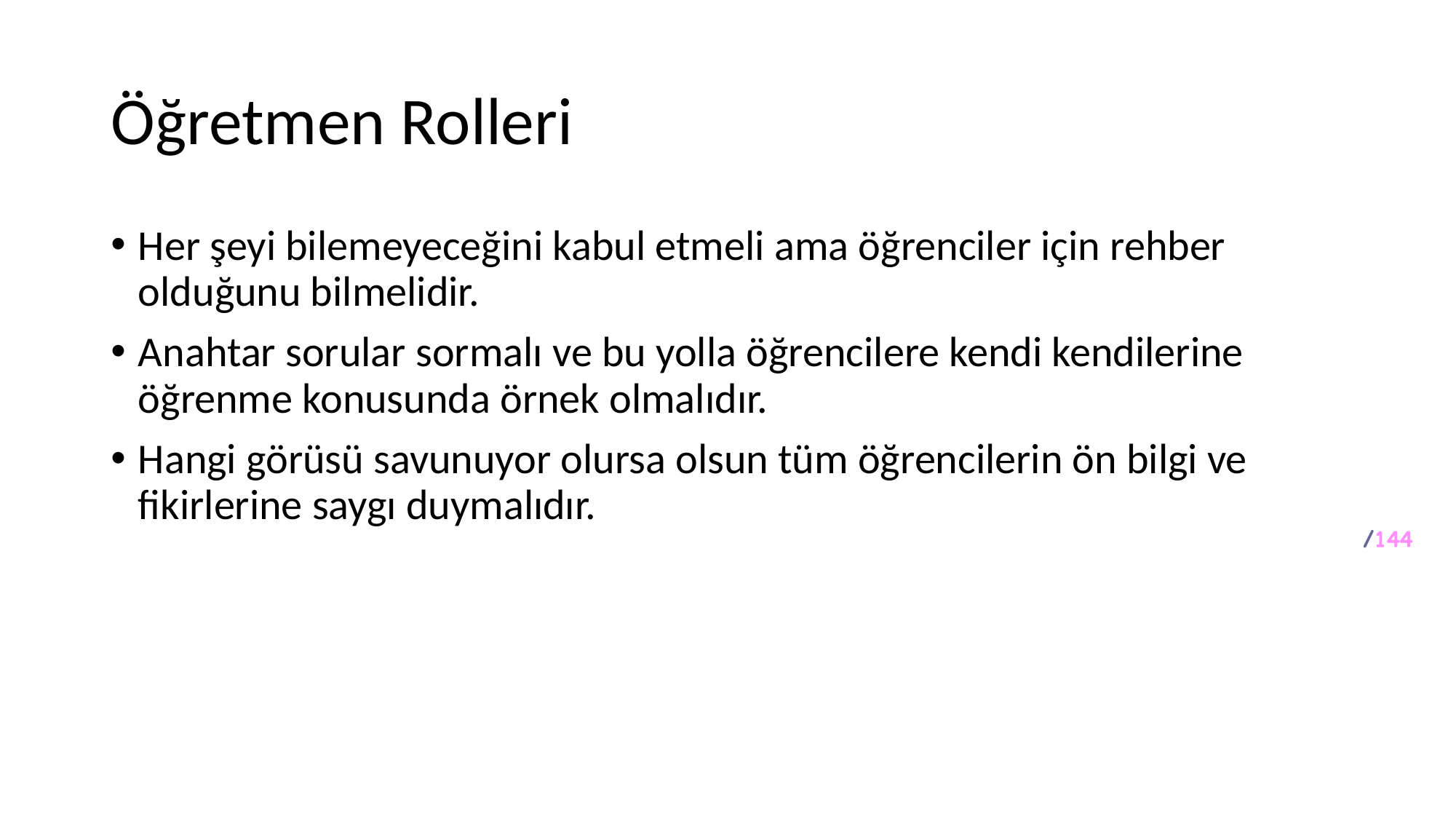

# Öğretmen Rolleri
Her şeyi bilemeyeceğini kabul etmeli ama öğrenciler için rehber olduğunu bilmelidir.
Anahtar sorular sormalı ve bu yolla öğrencilere kendi kendilerine öğrenme konusunda örnek olmalıdır.
Hangi görüsü savunuyor olursa olsun tüm öğrencilerin ön bilgi ve fikirlerine saygı duymalıdır.

61/144